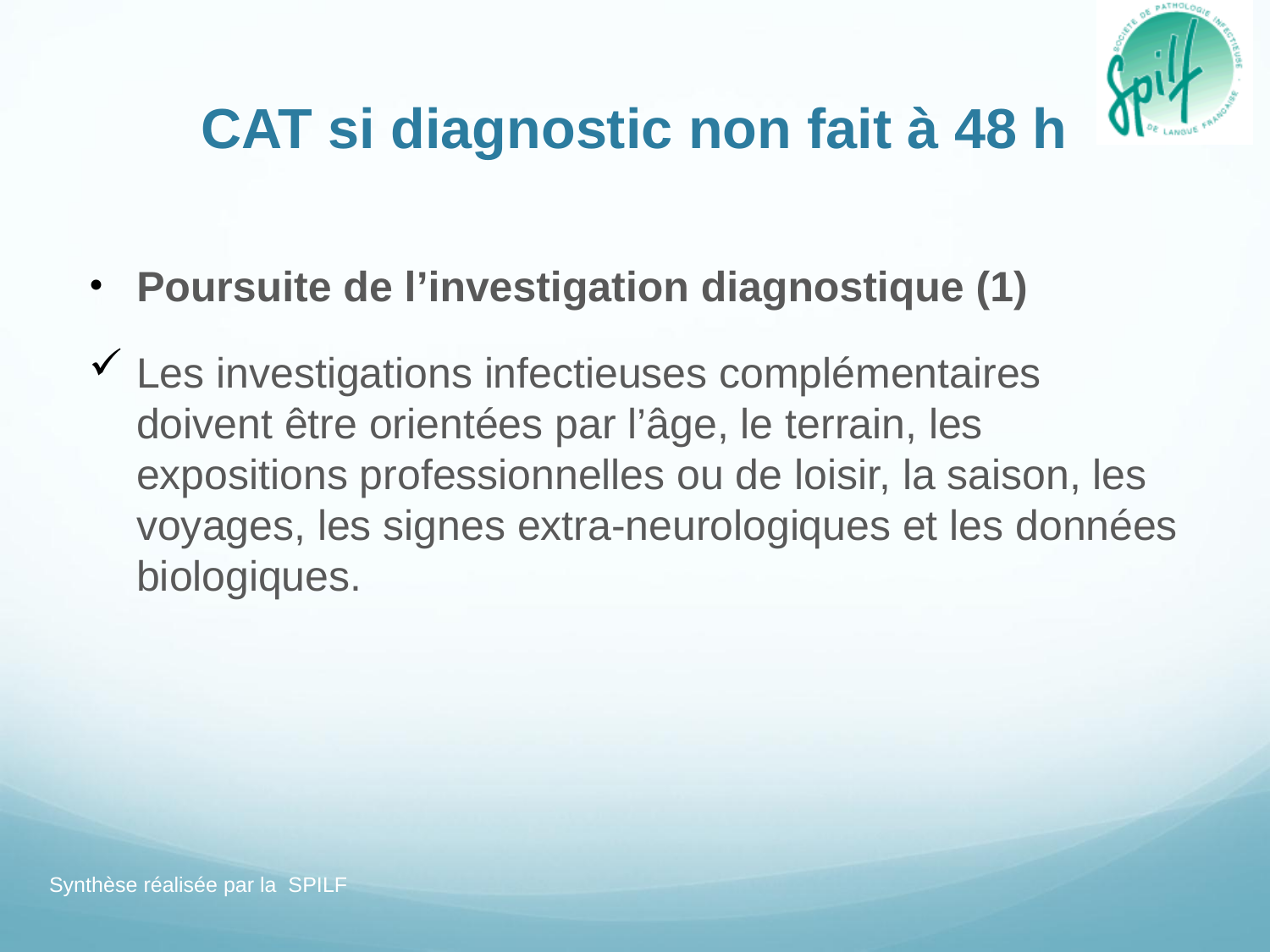

# CAT si diagnostic non fait à 48 h
Poursuite de l’investigation diagnostique (1)
Les investigations infectieuses complémentaires doivent être orientées par l’âge, le terrain, les expositions professionnelles ou de loisir, la saison, les voyages, les signes extra-neurologiques et les données biologiques.
Synthèse réalisée par la  SPILF